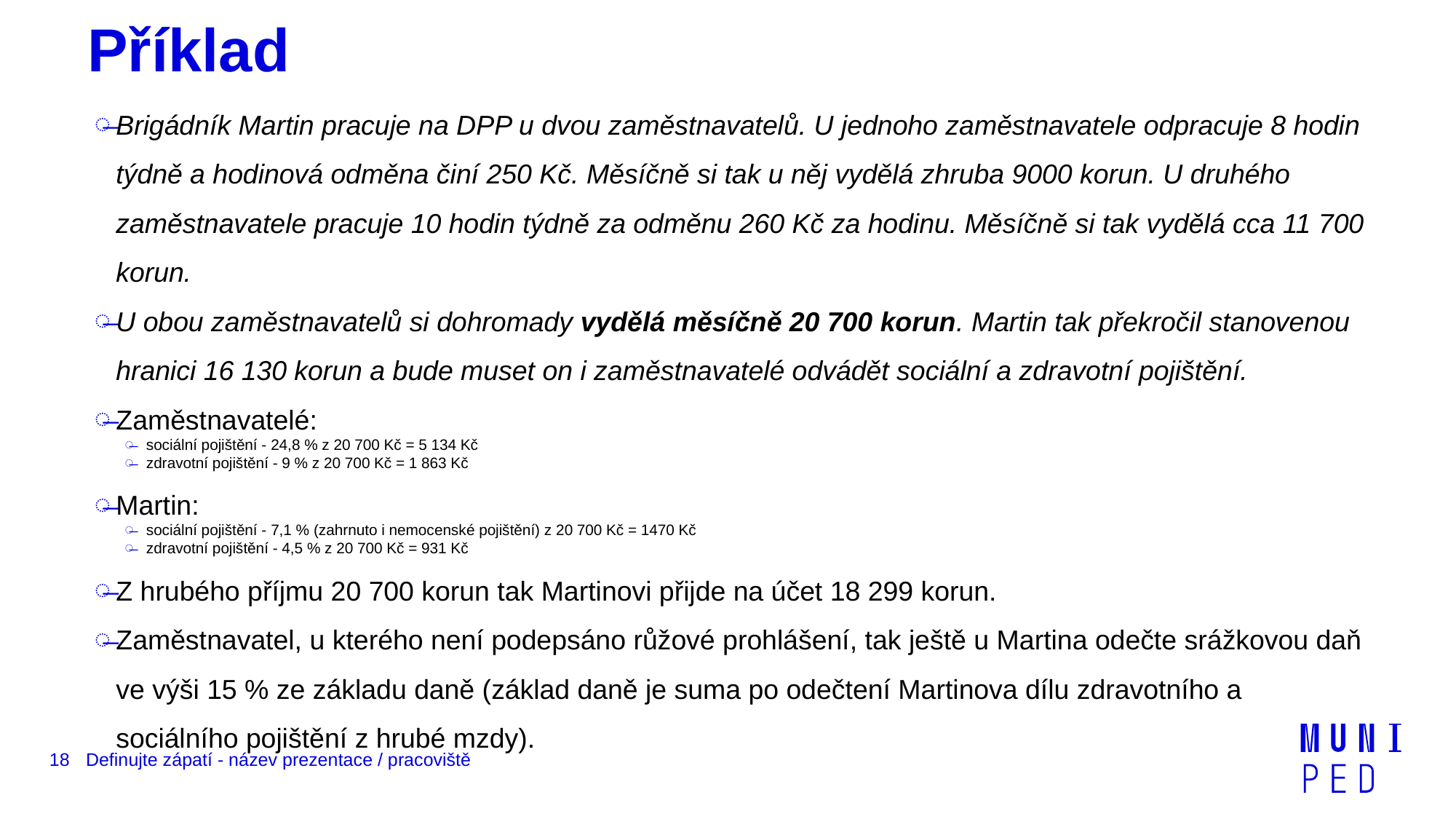

# Příklad
Brigádník Martin pracuje na DPP u dvou zaměstnavatelů. U jednoho zaměstnavatele odpracuje 8 hodin týdně a hodinová odměna činí 250 Kč. Měsíčně si tak u něj vydělá zhruba 9000 korun. U druhého zaměstnavatele pracuje 10 hodin týdně za odměnu 260 Kč za hodinu. Měsíčně si tak vydělá cca 11 700 korun.
U obou zaměstnavatelů si dohromady vydělá měsíčně 20 700 korun. Martin tak překročil stanovenou hranici 16 130 korun a bude muset on i zaměstnavatelé odvádět sociální a zdravotní pojištění.
Zaměstnavatelé:
sociální pojištění - 24,8 % z 20 700 Kč = 5 134 Kč
zdravotní pojištění - 9 % z 20 700 Kč = 1 863 Kč
Martin:
sociální pojištění - 7,1 % (zahrnuto i nemocenské pojištění) z 20 700 Kč = 1470 Kč
zdravotní pojištění - 4,5 % z 20 700 Kč = 931 Kč
Z hrubého příjmu 20 700 korun tak Martinovi přijde na účet 18 299 korun.
Zaměstnavatel, u kterého není podepsáno růžové prohlášení, tak ještě u Martina odečte srážkovou daň ve výši 15 % ze základu daně (základ daně je suma po odečtení Martinova dílu zdravotního a sociálního pojištění z hrubé mzdy).
18
Definujte zápatí - název prezentace / pracoviště